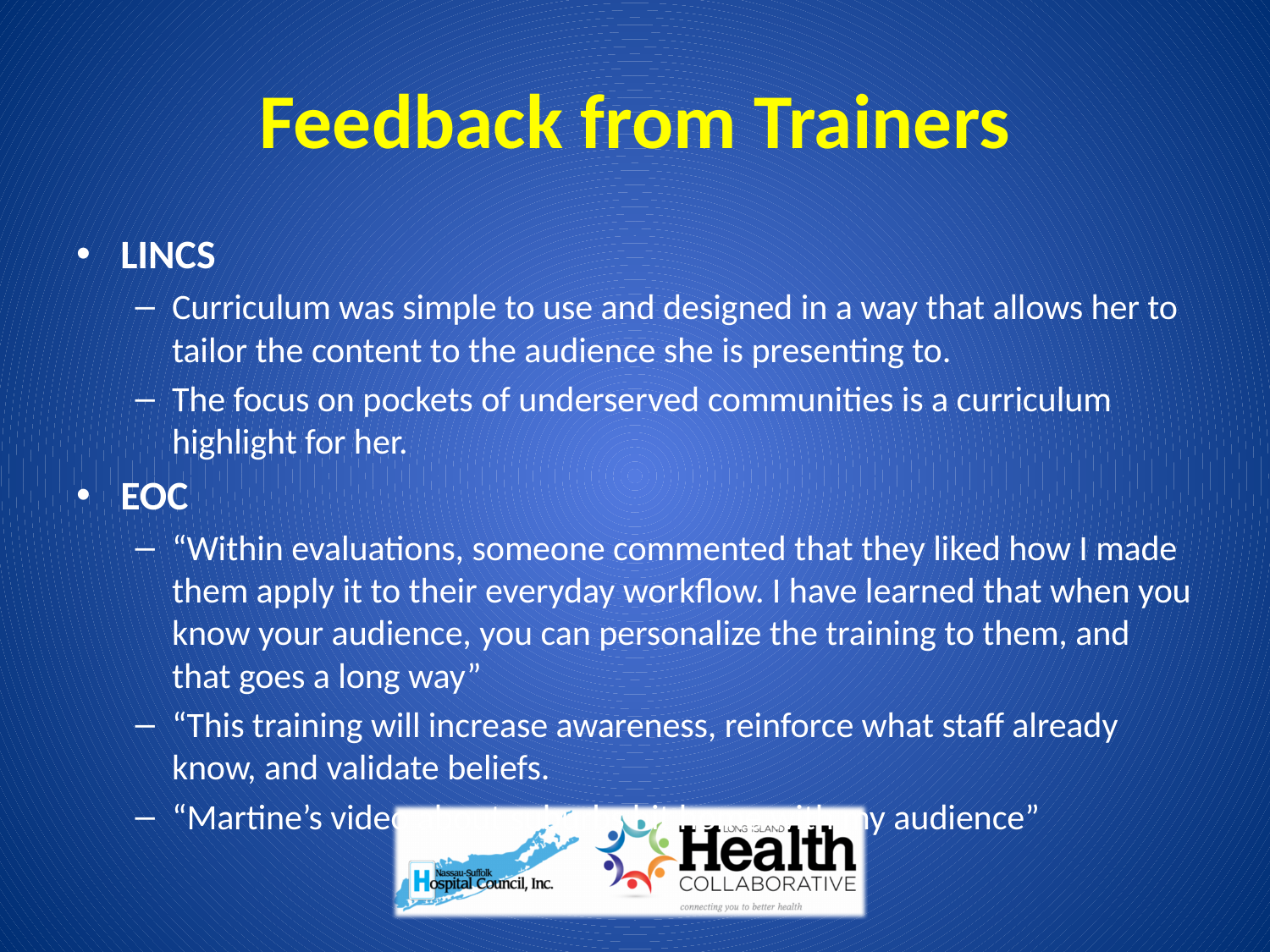

# Feedback from Trainers
LINCS
Curriculum was simple to use and designed in a way that allows her to tailor the content to the audience she is presenting to.
The focus on pockets of underserved communities is a curriculum highlight for her.
EOC
“Within evaluations, someone commented that they liked how I made them apply it to their everyday workflow. I have learned that when you know your audience, you can personalize the training to them, and that goes a long way”
“This training will increase awareness, reinforce what staff already know, and validate beliefs.
“Martine’s video about suburbs hit home with my audience”